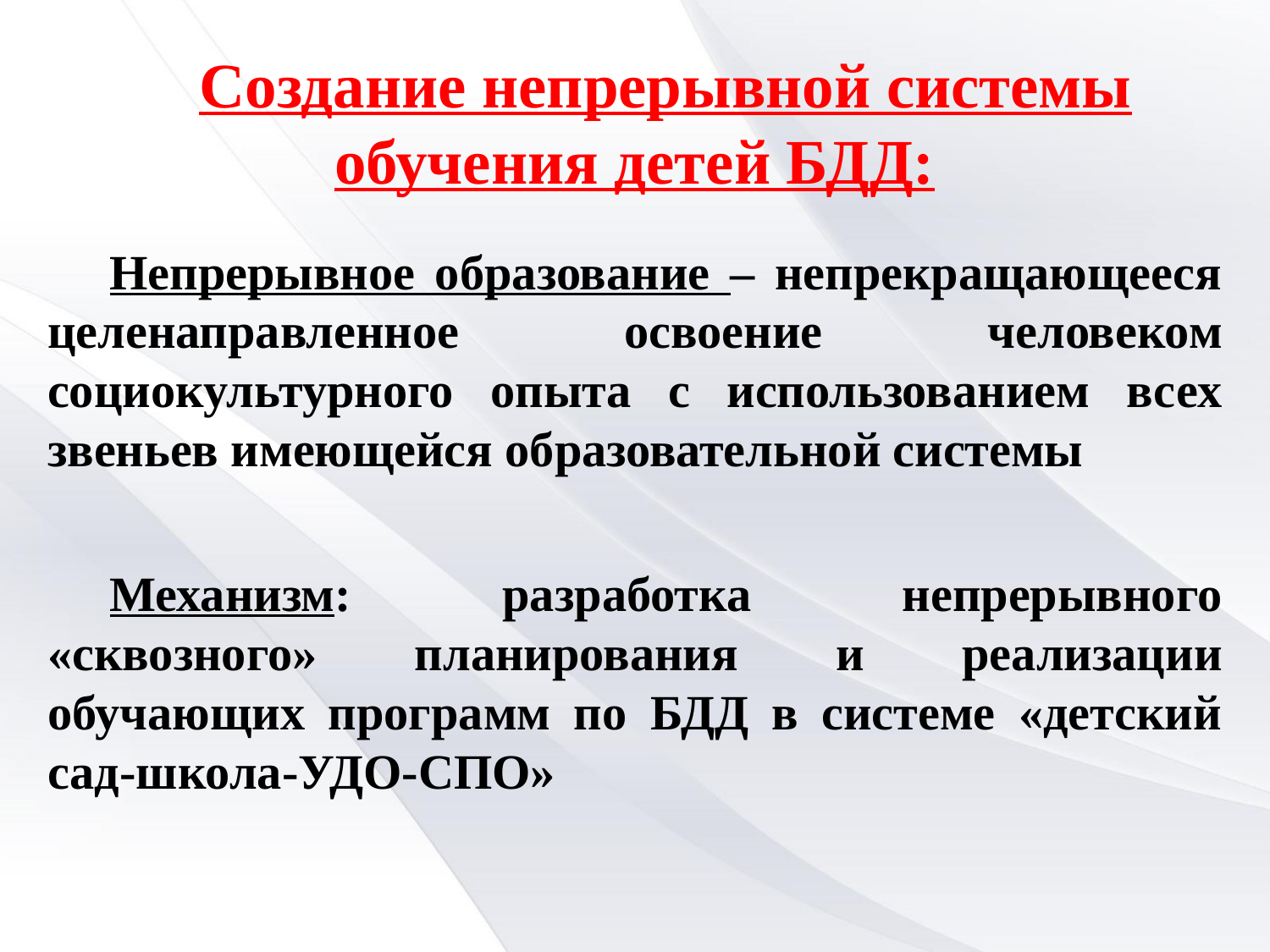

Создание непрерывной системы обучения детей БДД:

Непрерывное образование – непрекращающееся целенаправленное освоение человеком социокультурного опыта с использованием всех звеньев имеющейся образовательной системы

Механизм: разработка непрерывного «сквозного» планирования и реализации обучающих программ по БДД в системе «детский сад-школа-УДО-СПО»